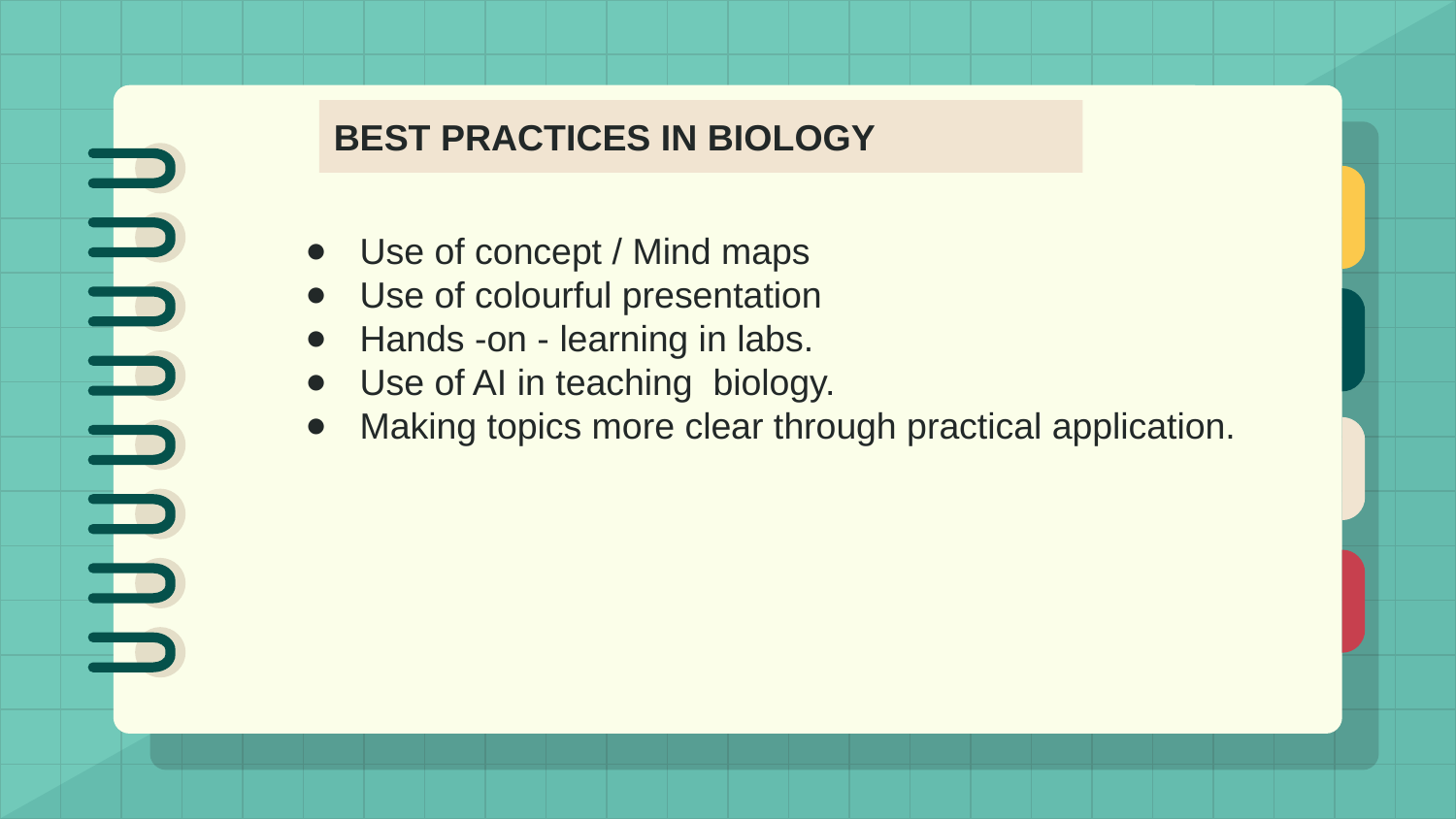

BEST PRACTICES IN BIOLOGY
Use of concept / Mind maps
Use of colourful presentation
Hands -on - learning in labs.
Use of AI in teaching  biology.
Making topics more clear through practical application.